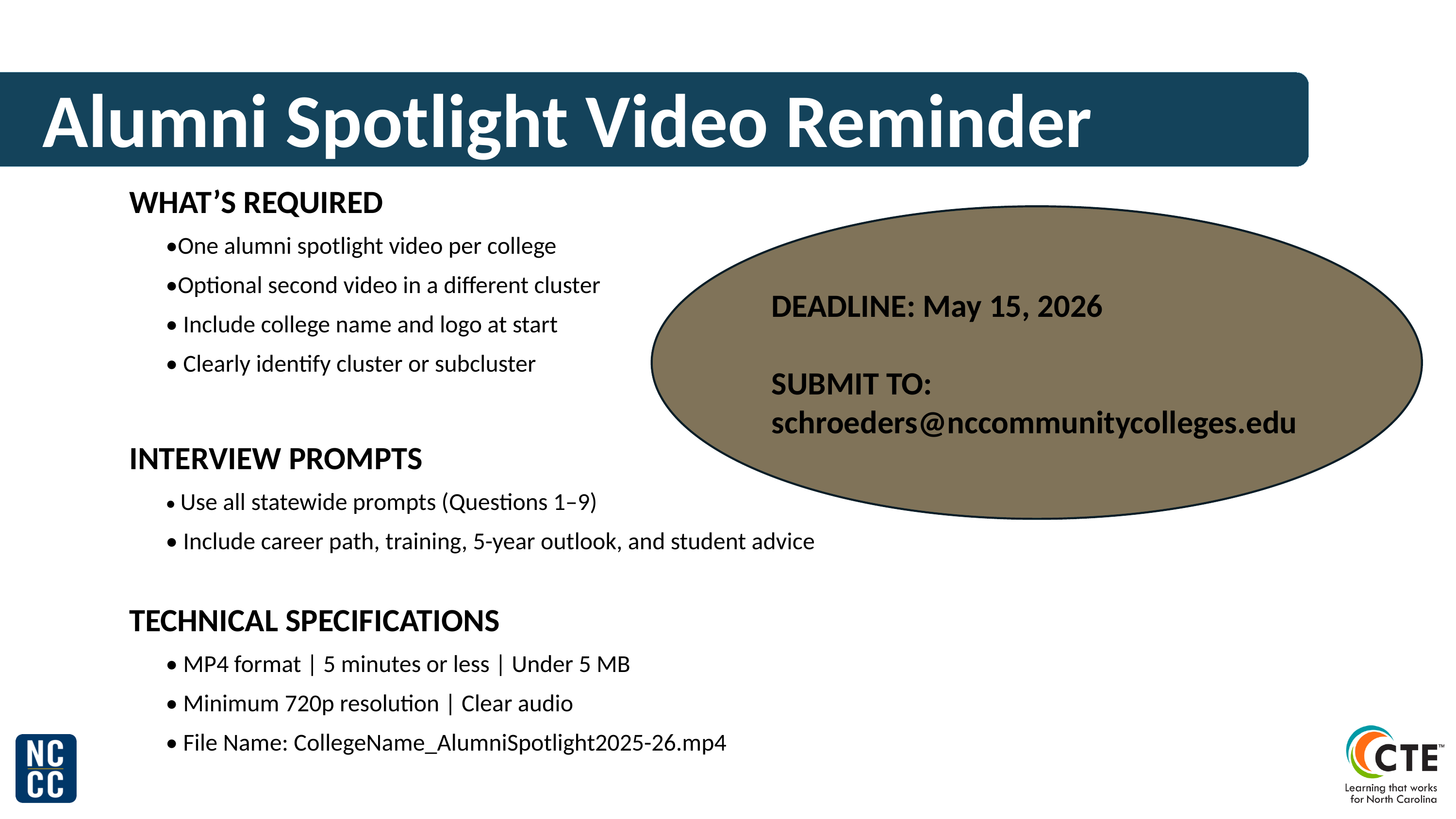

Alumni Spotlight Video Reminder
WHAT’S REQUIRED
•One alumni spotlight video per college
•Optional second video in a different cluster
• Include college name and logo at start
• Clearly identify cluster or subcluster

INTERVIEW PROMPTS
• Use all statewide prompts (Questions 1–9)
• Include career path, training, 5-year outlook, and student advice

TECHNICAL SPECIFICATIONS
• MP4 format | 5 minutes or less | Under 5 MB
• Minimum 720p resolution | Clear audio
• File Name: CollegeName_AlumniSpotlight2025-26.mp4
DEADLINE: May 15, 2026

SUBMIT TO: schroeders@nccommunitycolleges.edu